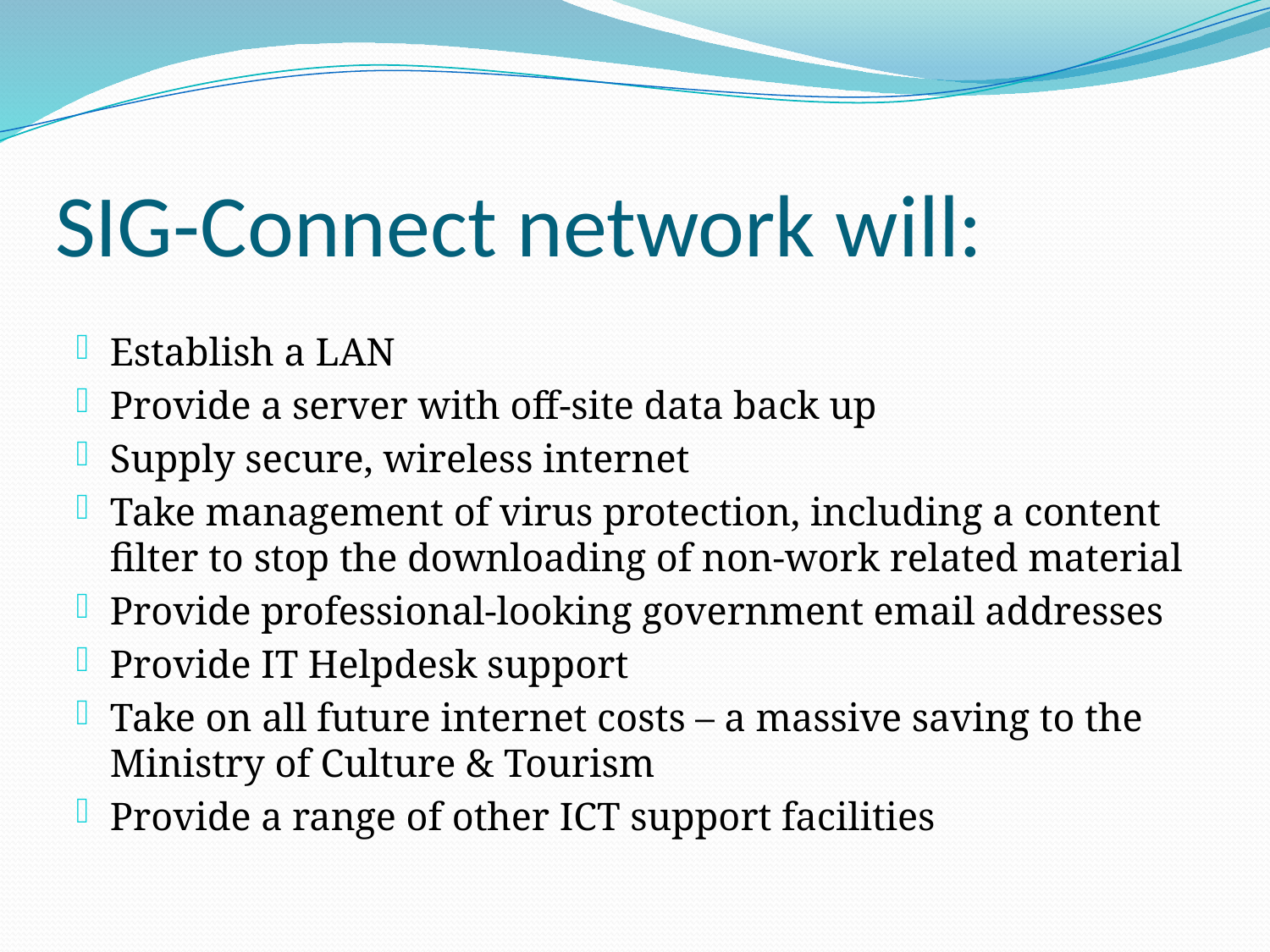

# SIG-Connect network will:

Establish a LAN
Provide a server with off-site data back up
Supply secure, wireless internet
Take management of virus protection, including a content filter to stop the downloading of non-work related material
Provide professional-looking government email addresses
Provide IT Helpdesk support
Take on all future internet costs – a massive saving to the Ministry of Culture & Tourism
Provide a range of other ICT support facilities